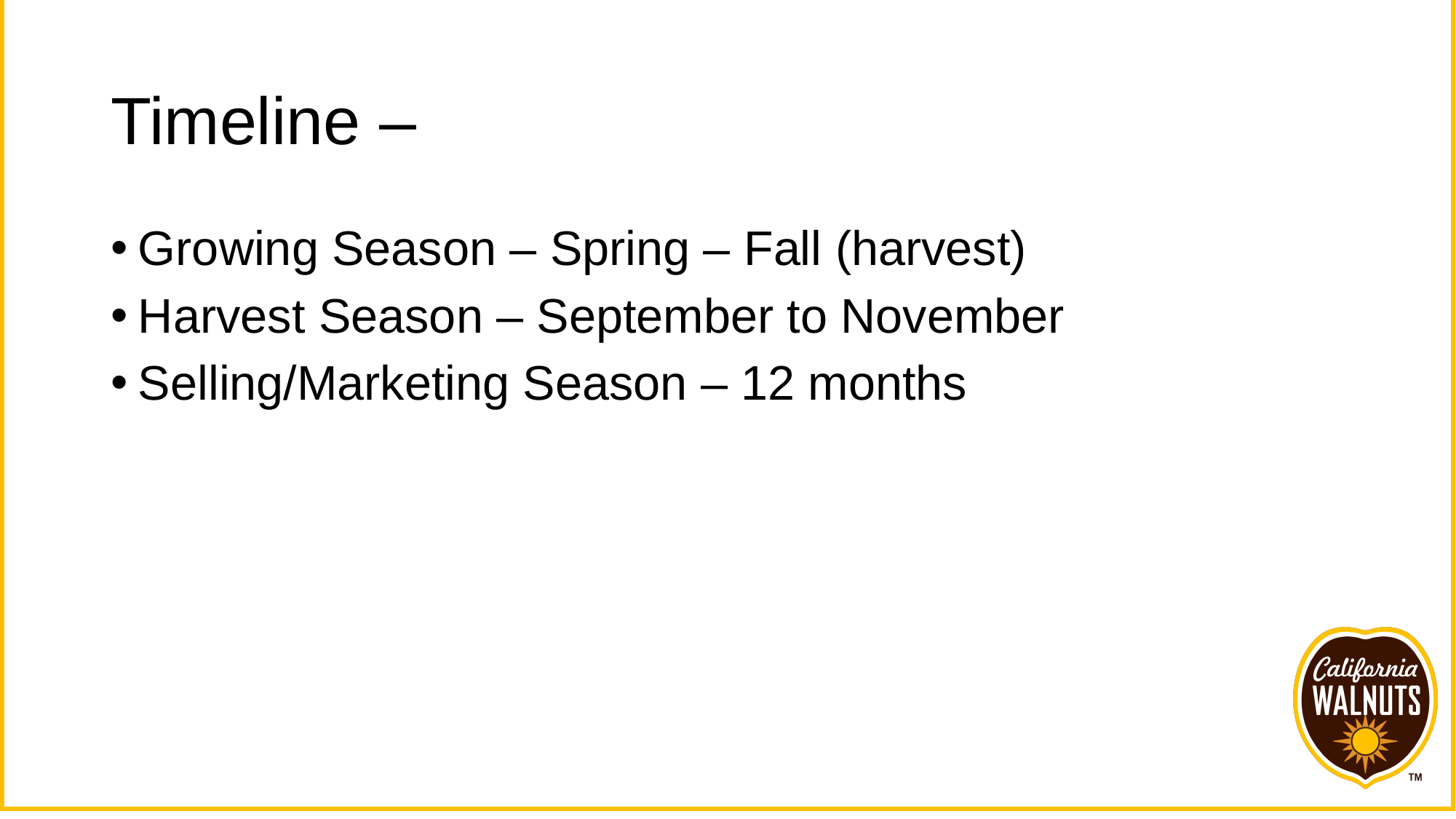

# Timeline –
Growing Season – Spring – Fall (harvest)
Harvest Season – September to November
Selling/Marketing Season – 12 months